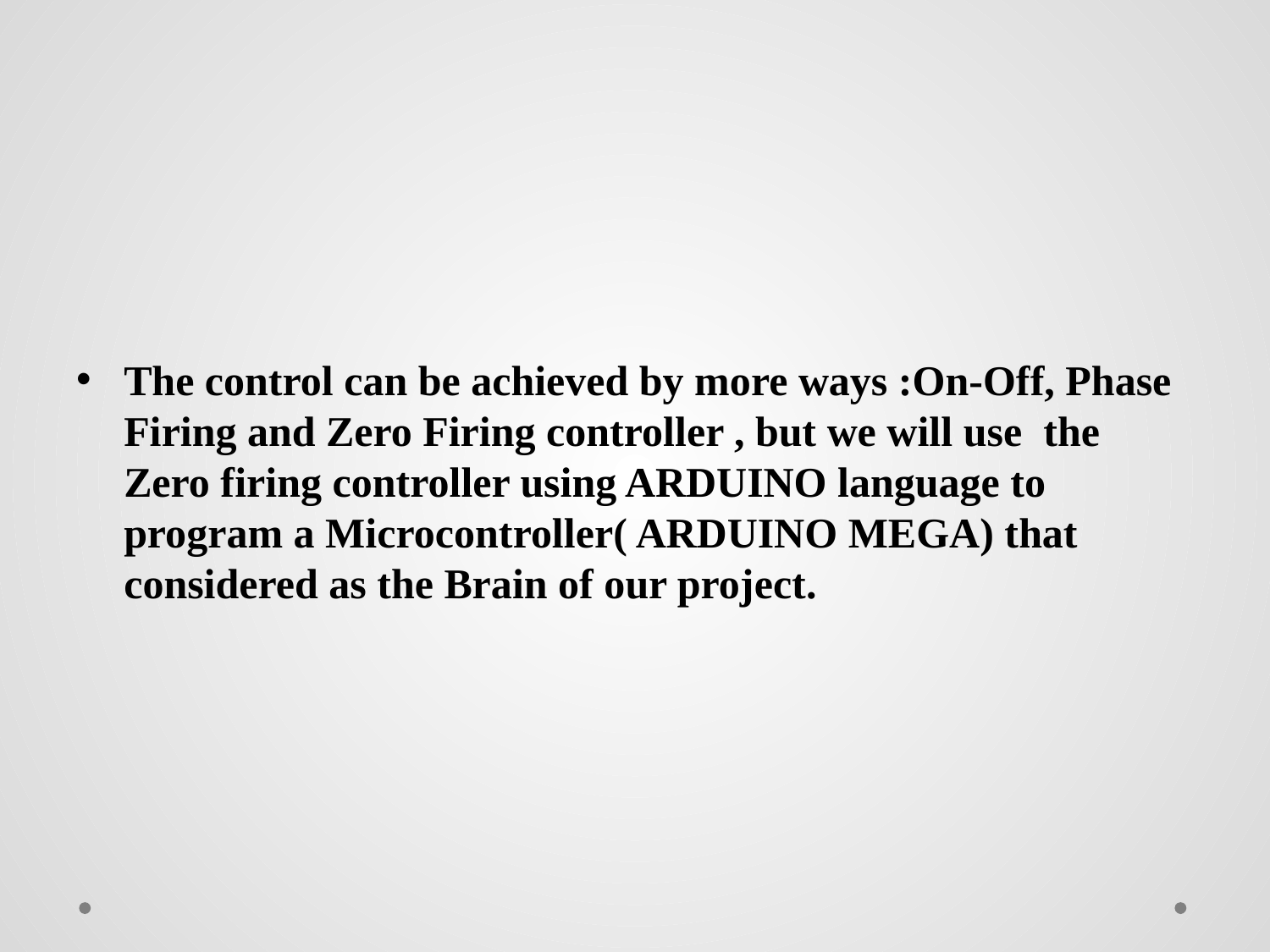

#

The control can be achieved by more ways :On-Off, Phase Firing and Zero Firing controller , but we will use  the Zero firing controller using ARDUINO language to program a Microcontroller( ARDUINO MEGA) that considered as the Brain of our project.